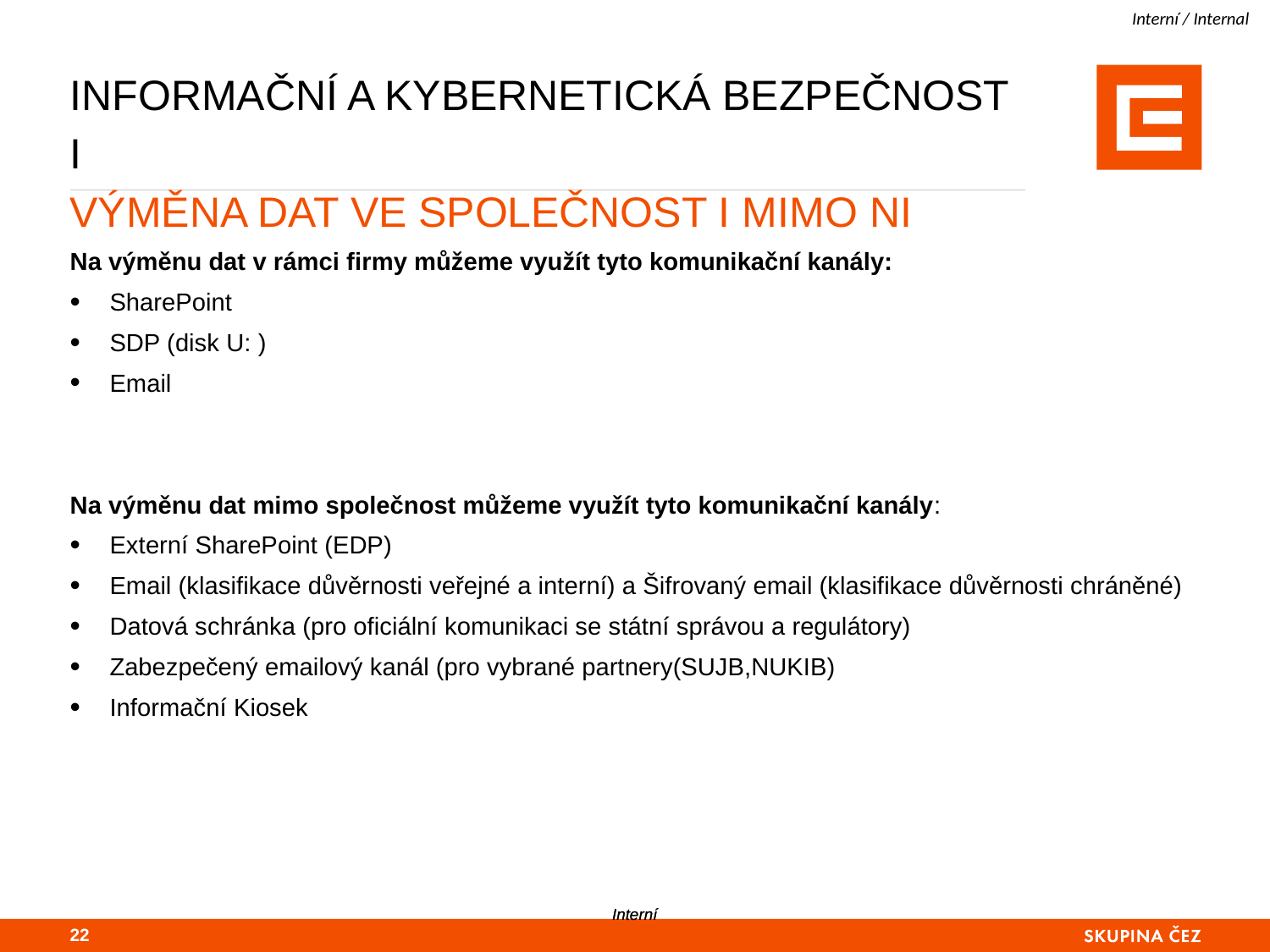

# Informační a kybernetická bezpečnost I výměna dat ve společnost i mimo ni
Na výměnu dat v rámci firmy můžeme využít tyto komunikační kanály:
SharePoint
SDP (disk U: )
Email

Na výměnu dat mimo společnost můžeme využít tyto komunikační kanály:
Externí SharePoint (EDP)
Email (klasifikace důvěrnosti veřejné a interní) a Šifrovaný email (klasifikace důvěrnosti chráněné)
Datová schránka (pro oficiální komunikaci se státní správou a regulátory)
Zabezpečený emailový kanál (pro vybrané partnery(SUJB,NUKIB)
Informační Kiosek

22